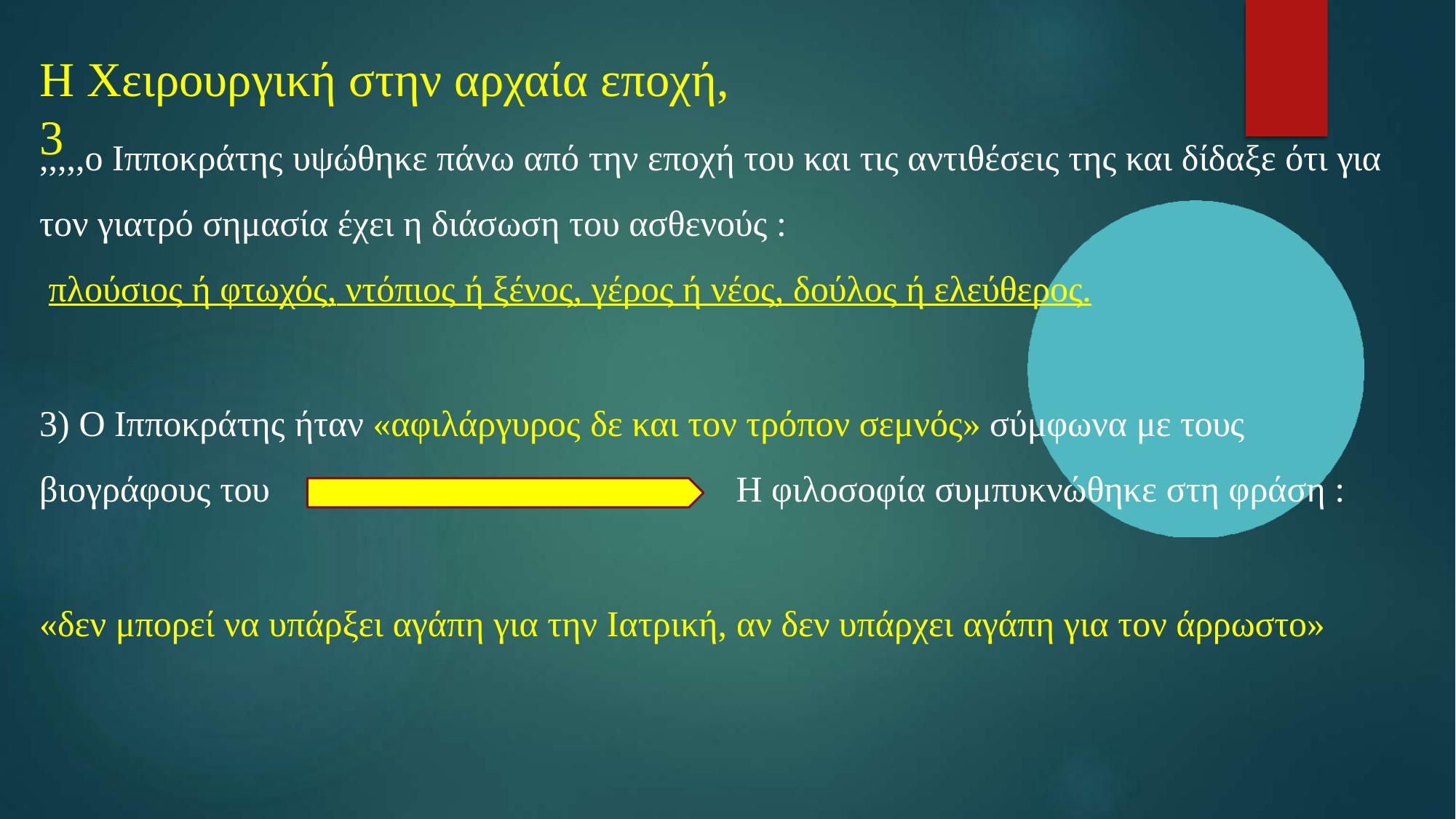

# Η Χειρουργική στην αρχαία εποχή, 3
,,,,,ο Ιπποκράτης υψώθηκε πάνω από την εποχή του και τις αντιθέσεις της και δίδαξε ότι για τον γιατρό σημασία έχει η διάσωση του ασθενούς :
πλούσιος ή φτωχός, ντόπιος ή ξένος, γέρος ή νέος, δούλος ή ελεύθερος.

3) Ο Ιπποκράτης ήταν «αφιλάργυρος δε και τον τρόπον σεμνός» σύμφωνα με τους
βιογράφους του	Η φιλοσοφία συμπυκνώθηκε στη φράση :

«δεν μπορεί να υπάρξει αγάπη για την Ιατρική, αν δεν υπάρχει αγάπη για τον άρρωστο»